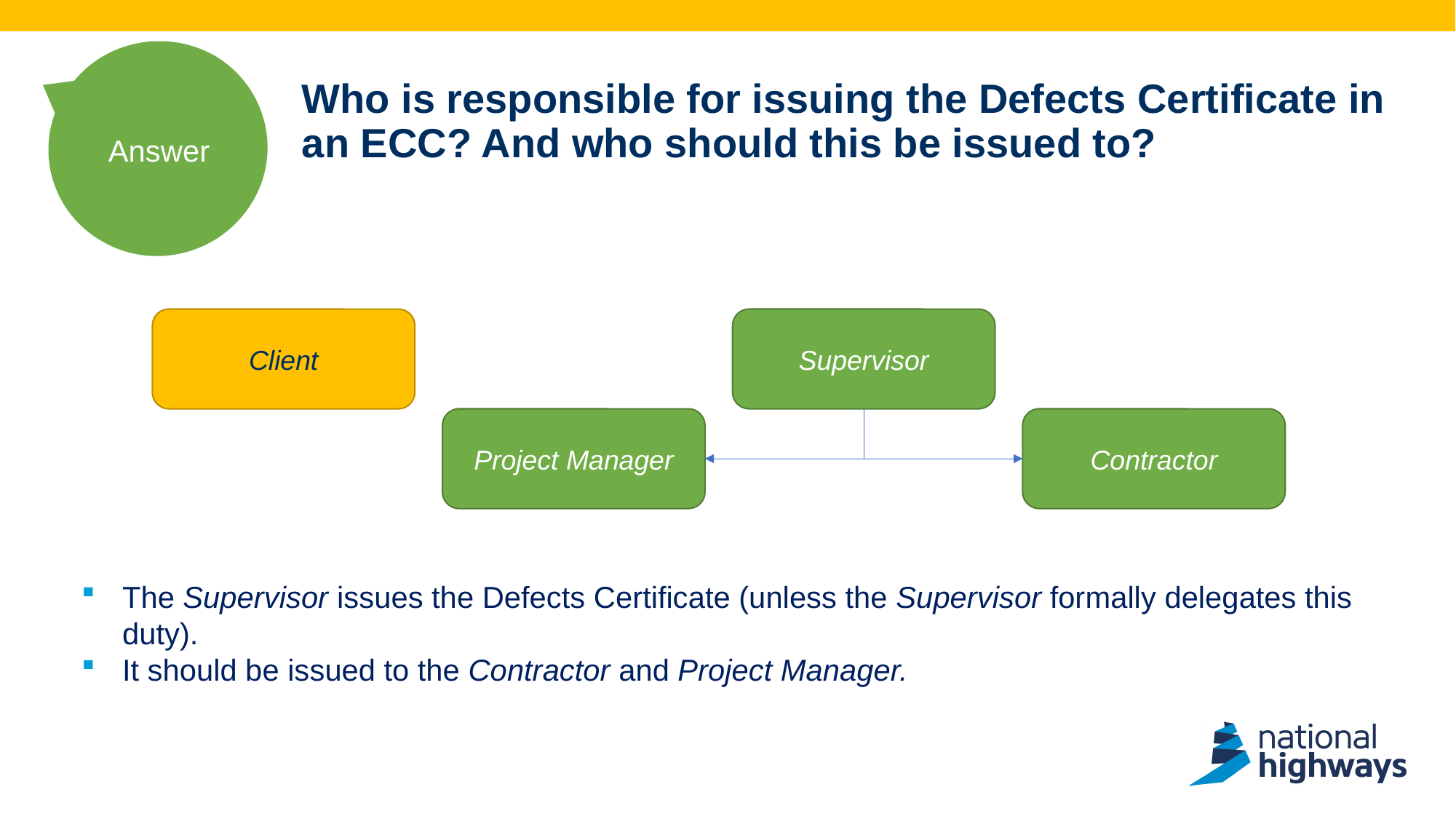

# Who is responsible for issuing the Defects Certificate in an ECC? And who should this be issued to?
Answer
Client
Supervisor
Project Manager
Contractor
The Supervisor issues the Defects Certificate (unless the Supervisor formally delegates this duty).
It should be issued to the Contractor and Project Manager.